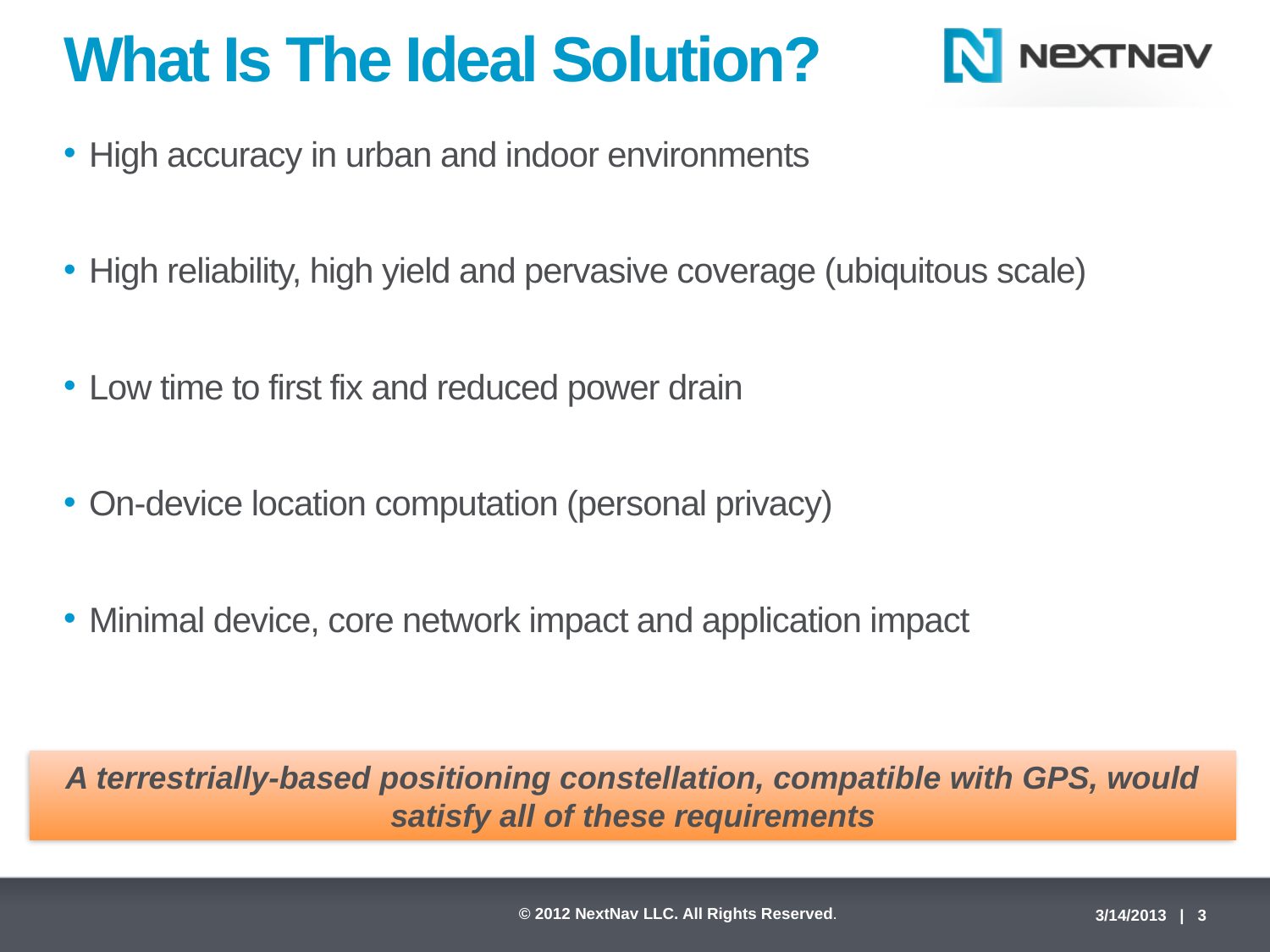

# What Is The Ideal Solution?
High accuracy in urban and indoor environments
High reliability, high yield and pervasive coverage (ubiquitous scale)
Low time to first fix and reduced power drain
On-device location computation (personal privacy)
Minimal device, core network impact and application impact
A terrestrially-based positioning constellation, compatible with GPS, would satisfy all of these requirements
3/14/2013   |   3
© 2012 NextNav LLC. All Rights Reserved.